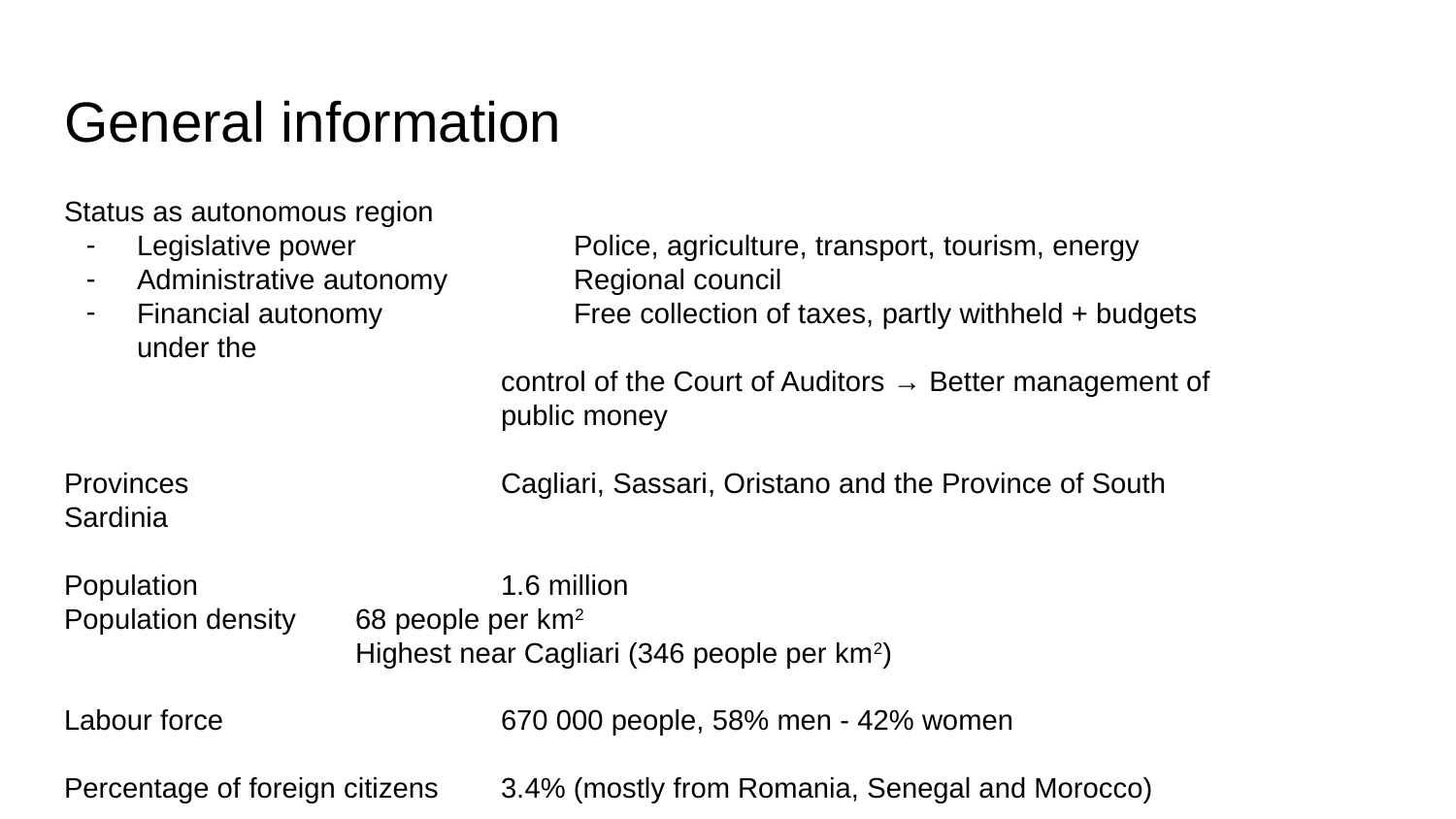

# General information
Status as autonomous region
Legislative power 		Police, agriculture, transport, tourism, energy
Administrative autonomy 	Regional council
Financial autonomy  		Free collection of taxes, partly withheld + budgets under the
control of the Court of Auditors → Better management of
public money

Provinces			Cagliari, Sassari, Oristano and the Province of South Sardinia

Population			1.6 million
Population density	68 people per km2
Highest near Cagliari (346 people per km2)

Labour force		670 000 people, 58% men - 42% women

Percentage of foreign citizens  	3.4% (mostly from Romania, Senegal and Morocco)